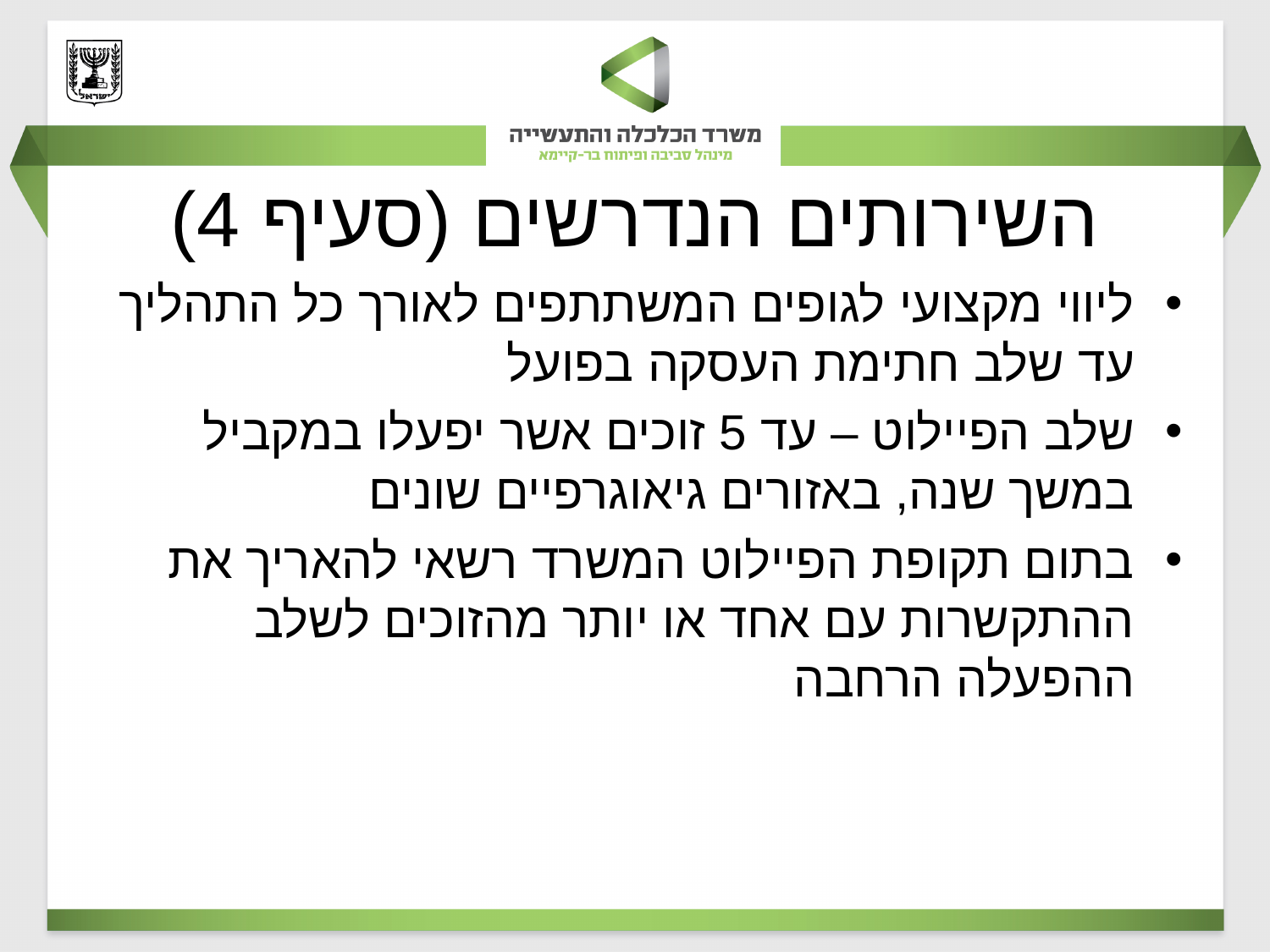

# השירותים הנדרשים (סעיף 4)
ליווי מקצועי לגופים המשתתפים לאורך כל התהליך עד שלב חתימת העסקה בפועל
שלב הפיילוט – עד 5 זוכים אשר יפעלו במקביל במשך שנה, באזורים גיאוגרפיים שונים
בתום תקופת הפיילוט המשרד רשאי להאריך את ההתקשרות עם אחד או יותר מהזוכים לשלב ההפעלה הרחבה